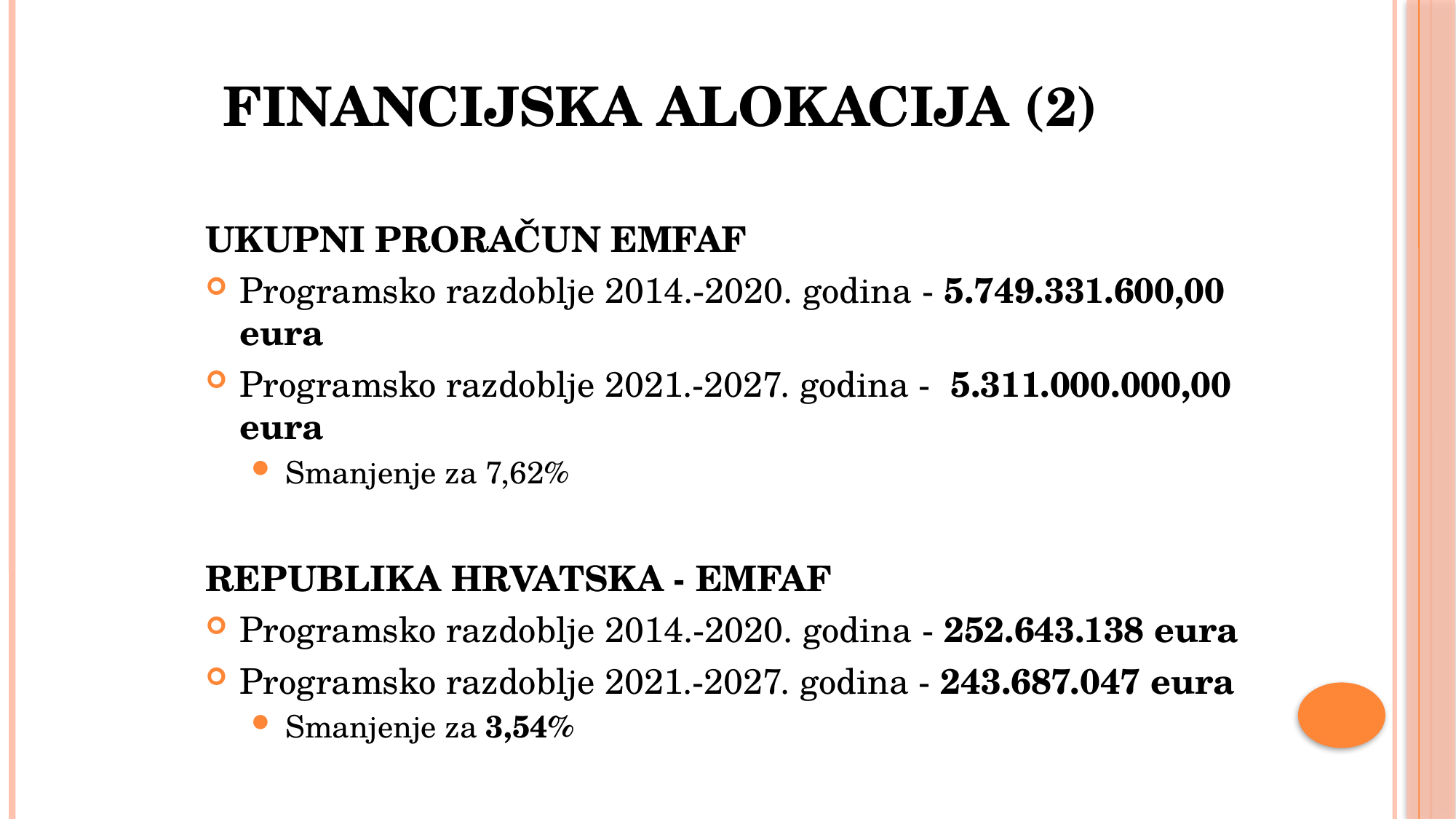

# Financijska alokacija (2)
UKUPNI PRORAČUN EMFAF
Programsko razdoblje 2014.-2020. godina - 5.749.331.600,00 eura
Programsko razdoblje 2021.-2027. godina -  5.311.000.000,00 eura
Smanjenje za 7,62%

REPUBLIKA HRVATSKA - EMFAF
Programsko razdoblje 2014.-2020. godina - 252.643.138 eura
Programsko razdoblje 2021.-2027. godina - 243.687.047 eura
Smanjenje za 3,54%